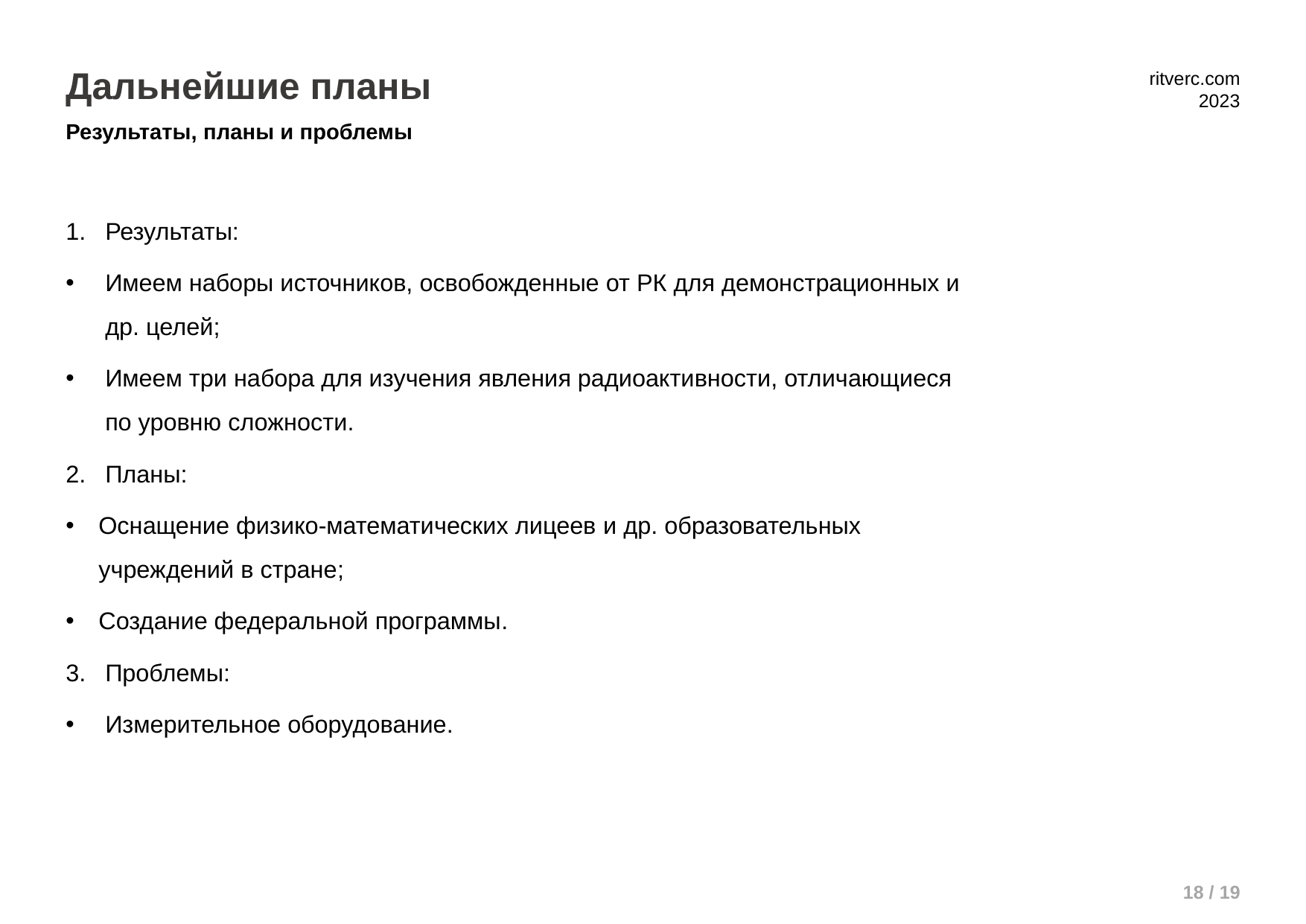

# Дальнейшие планы
Результаты, планы и проблемы
Результаты:
Имеем наборы источников, освобожденные от РК для демонстрационных и др. целей;
Имеем три набора для изучения явления радиоактивности, отличающиеся по уровню сложности.
Планы:
Оснащение физико-математических лицеев и др. образовательных учреждений в стране;
Создание федеральной программы.
Проблемы:
Измерительное оборудование.